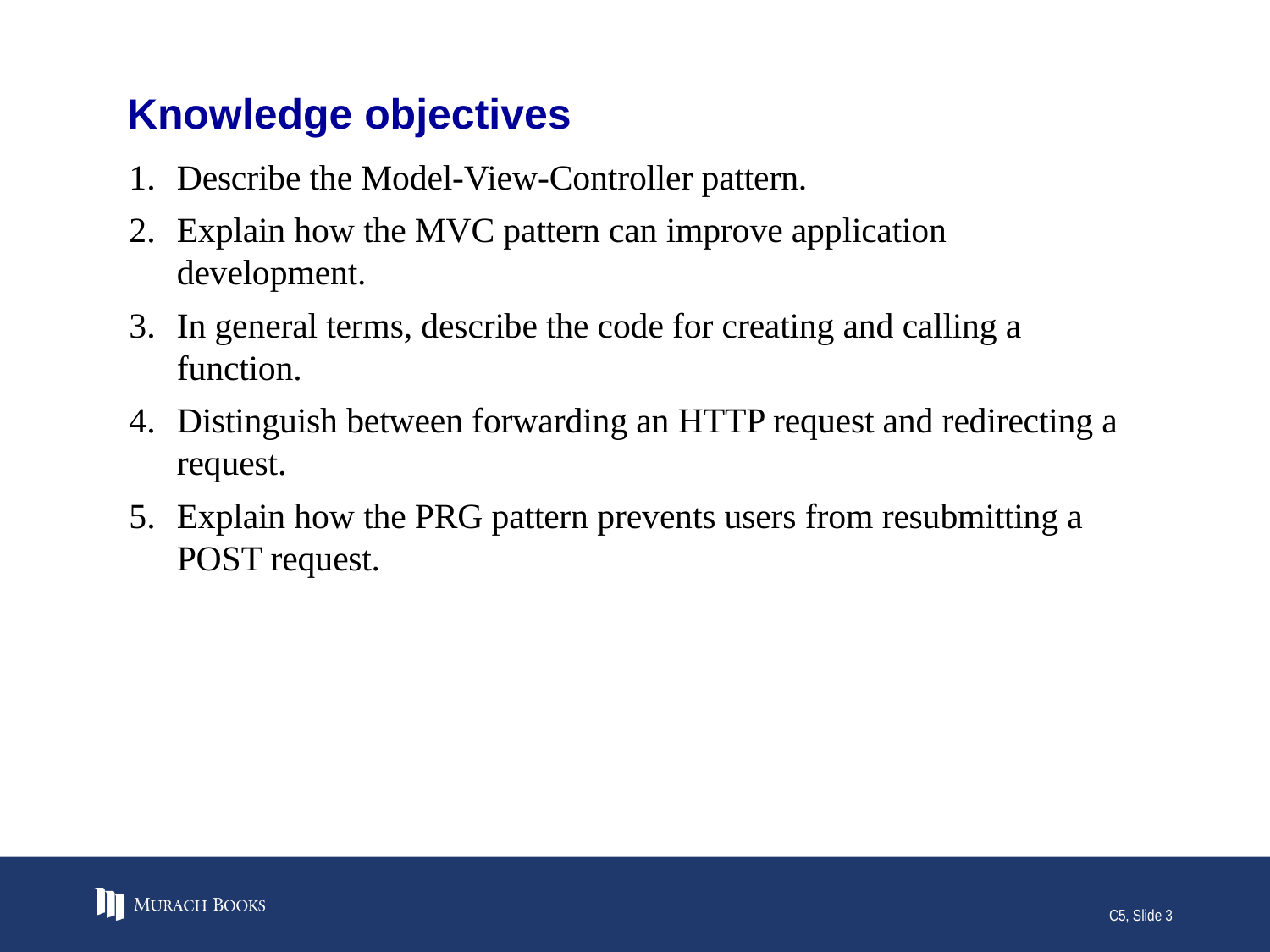

# Knowledge objectives
Describe the Model-View-Controller pattern.
Explain how the MVC pattern can improve application development.
In general terms, describe the code for creating and calling a function.
Distinguish between forwarding an HTTP request and redirecting a request.
Explain how the PRG pattern prevents users from resubmitting a POST request.

C5, Slide 3